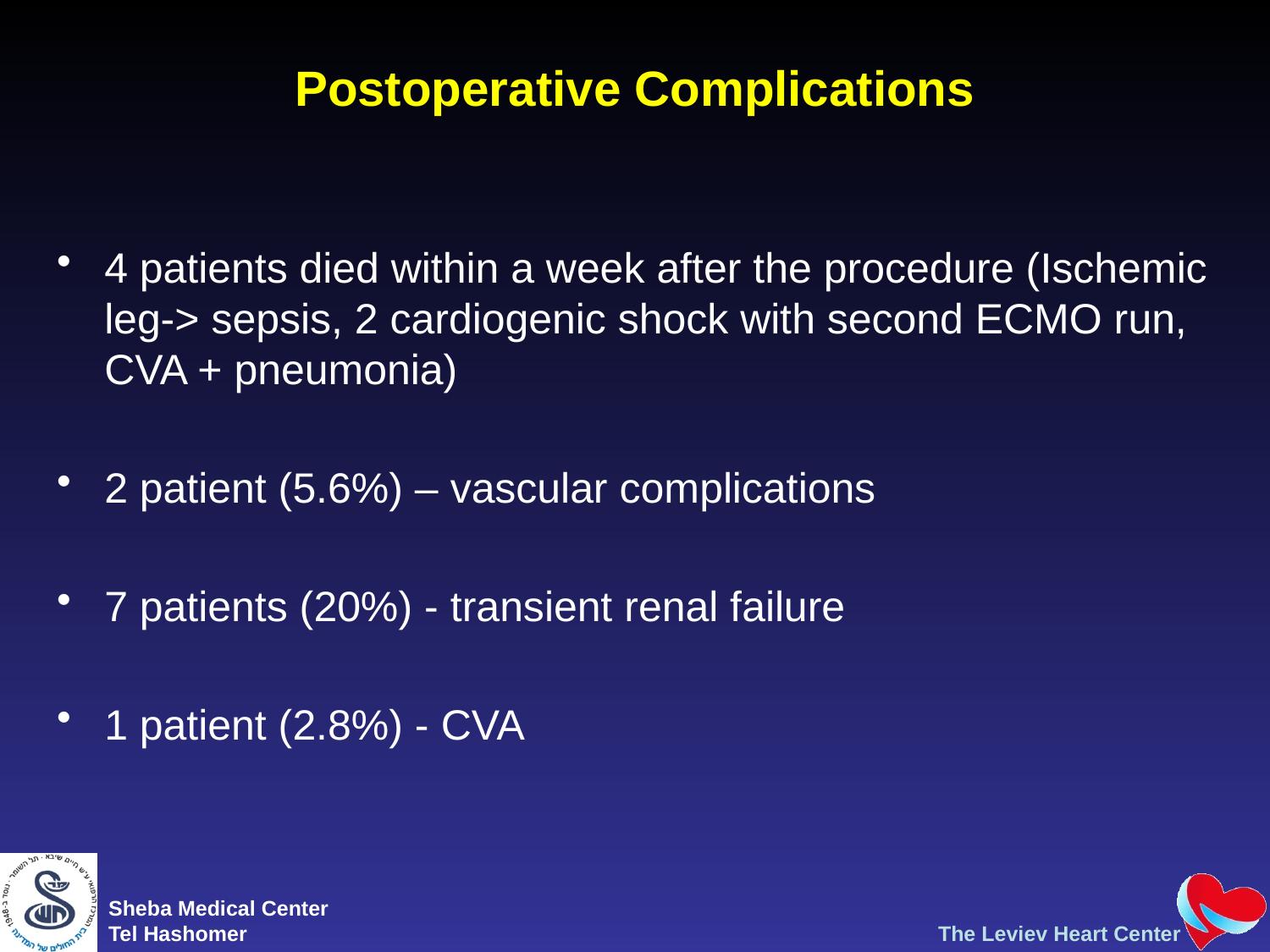

# Postoperative Complications
4 patients died within a week after the procedure (Ischemic leg-> sepsis, 2 cardiogenic shock with second ECMO run, CVA + pneumonia)

2 patient (5.6%) – vascular complications

7 patients (20%) - transient renal failure

1 patient (2.8%) - CVA